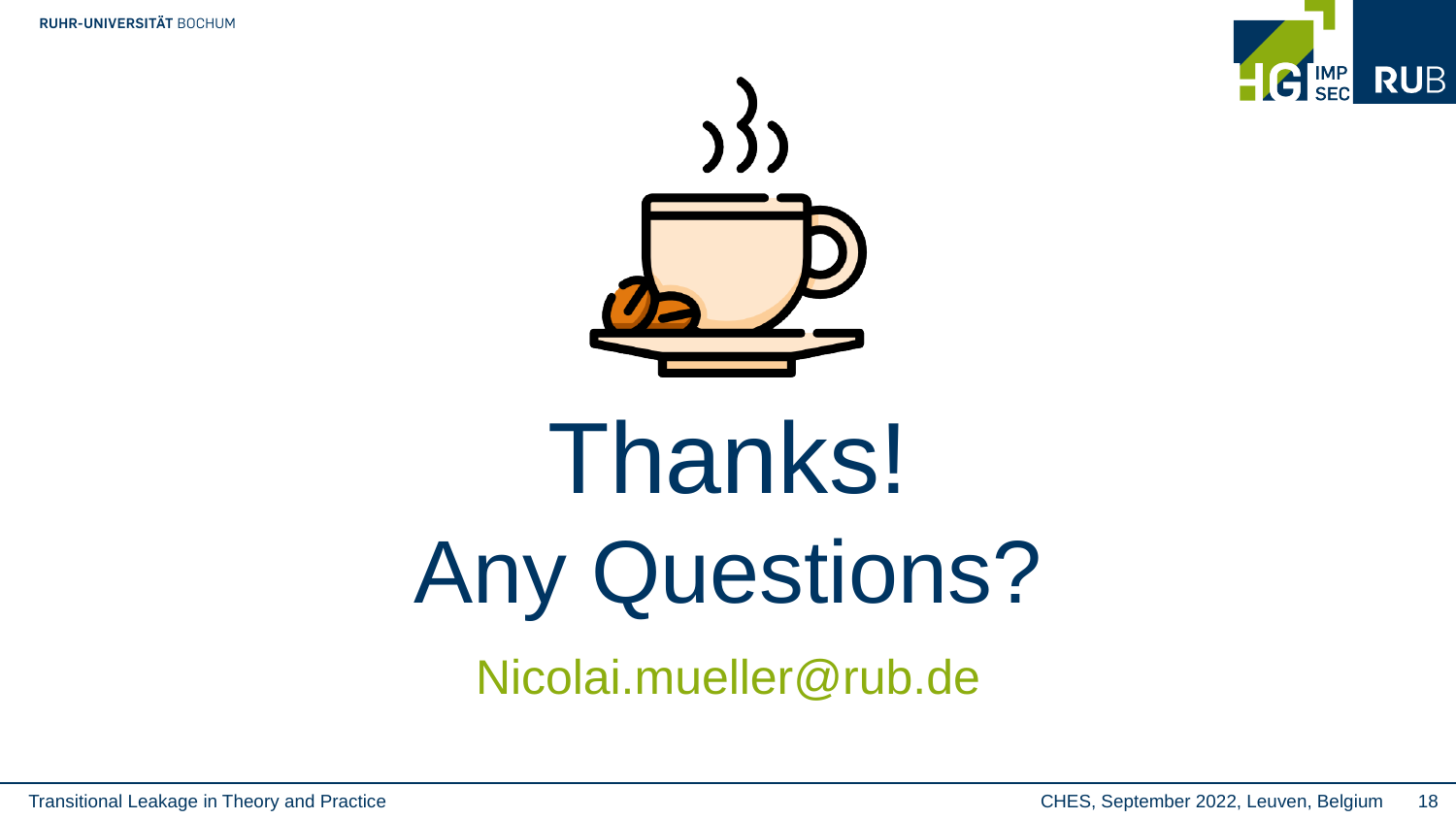

Nicolai.mueller@rub.de
Transitional Leakage in Theory and Practice
CHES, September 2022, Leuven, Belgium
18